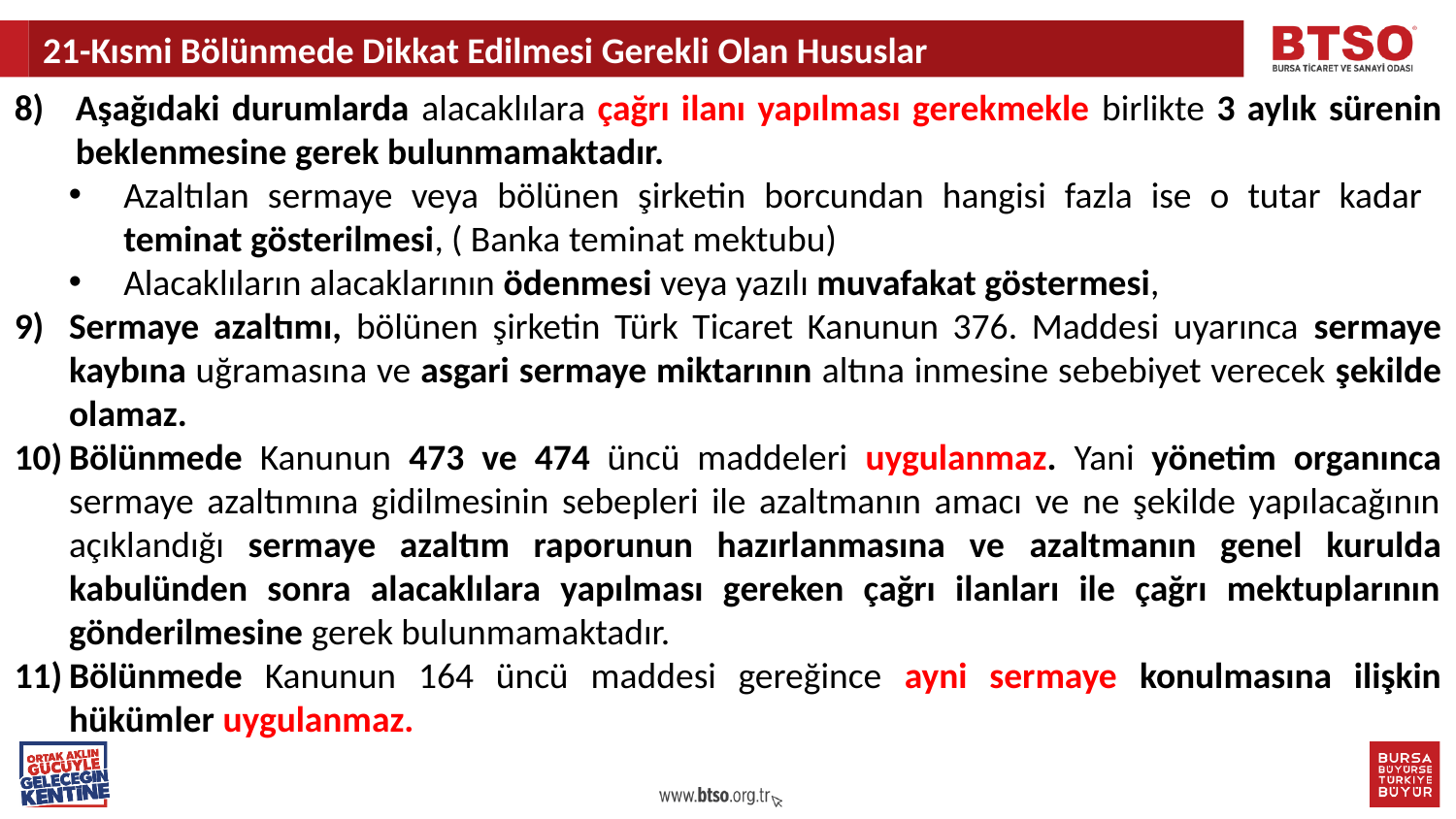

21-Kısmi Bölünmede Dikkat Edilmesi Gerekli Olan Hususlar
Aşağıdaki durumlarda alacaklılara çağrı ilanı yapılması gerekmekle birlikte 3 aylık sürenin beklenmesine gerek bulunmamaktadır.
Azaltılan sermaye veya bölünen şirketin borcundan hangisi fazla ise o tutar kadar  teminat gösterilmesi, ( Banka teminat mektubu)
Alacaklıların alacaklarının ödenmesi veya yazılı muvafakat göstermesi,
Sermaye azaltımı, bölünen şirketin Türk Ticaret Kanunun 376. Maddesi uyarınca sermaye kaybına uğramasına ve asgari sermaye miktarının altına inmesine sebebiyet verecek şekilde olamaz.
Bölünmede Kanunun 473 ve 474 üncü maddeleri uygulanmaz. Yani yönetim organınca sermaye azaltımına gidilmesinin sebepleri ile azaltmanın amacı ve ne şekilde yapılacağının açıklandığı sermaye azaltım raporunun hazırlanmasına ve azaltmanın genel kurulda kabulünden sonra alacaklılara yapılması gereken çağrı ilanları ile çağrı mektuplarının gönderilmesine gerek bulunmamaktadır.
Bölünmede Kanunun 164 üncü maddesi gereğince ayni sermaye konulmasına ilişkin hükümler uygulanmaz.